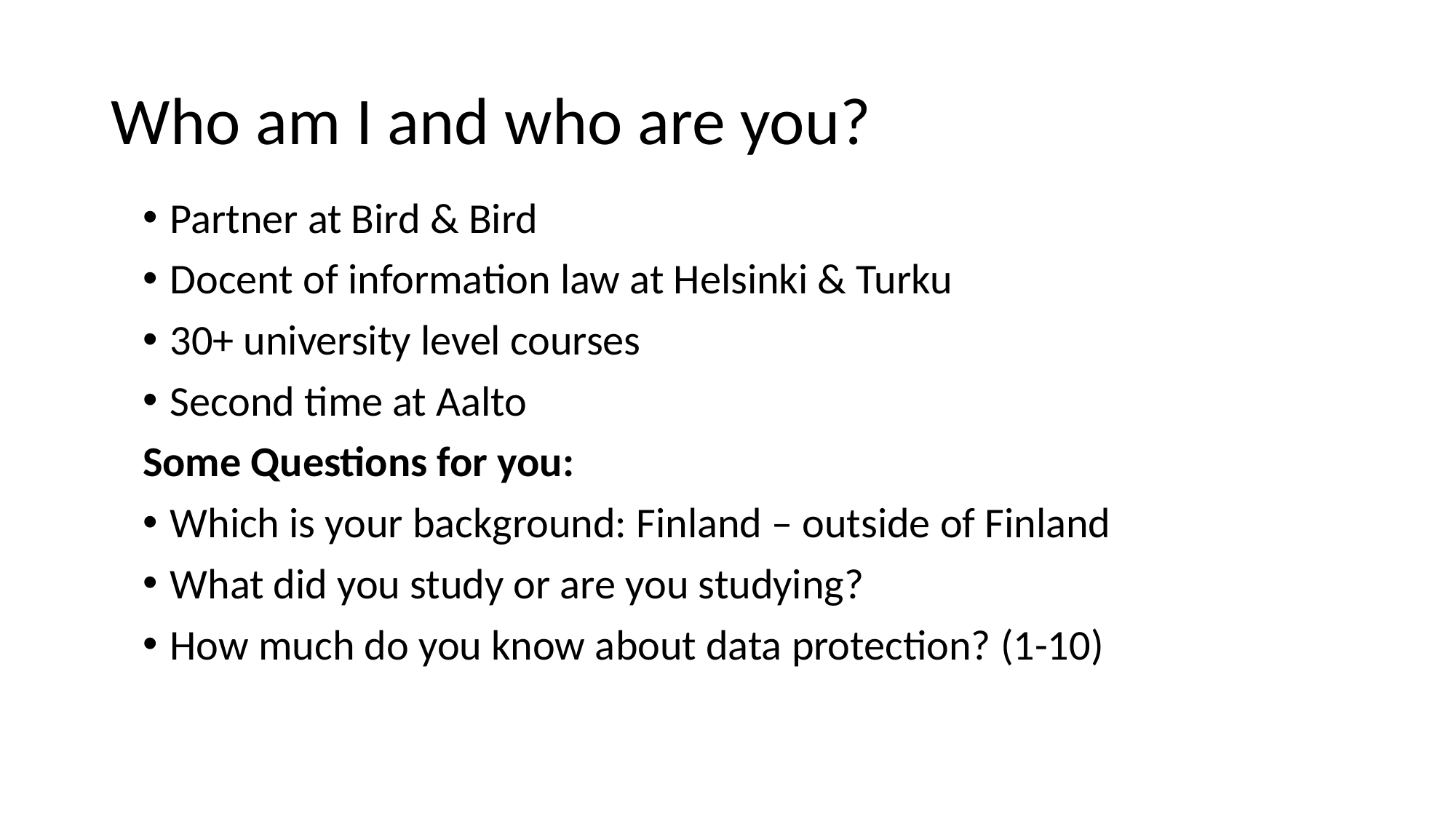

# Who am I and who are you?
Partner at Bird & Bird
Docent of information law at Helsinki & Turku
30+ university level courses
Second time at Aalto
Some Questions for you:
Which is your background: Finland – outside of Finland
What did you study or are you studying?
How much do you know about data protection? (1-10)